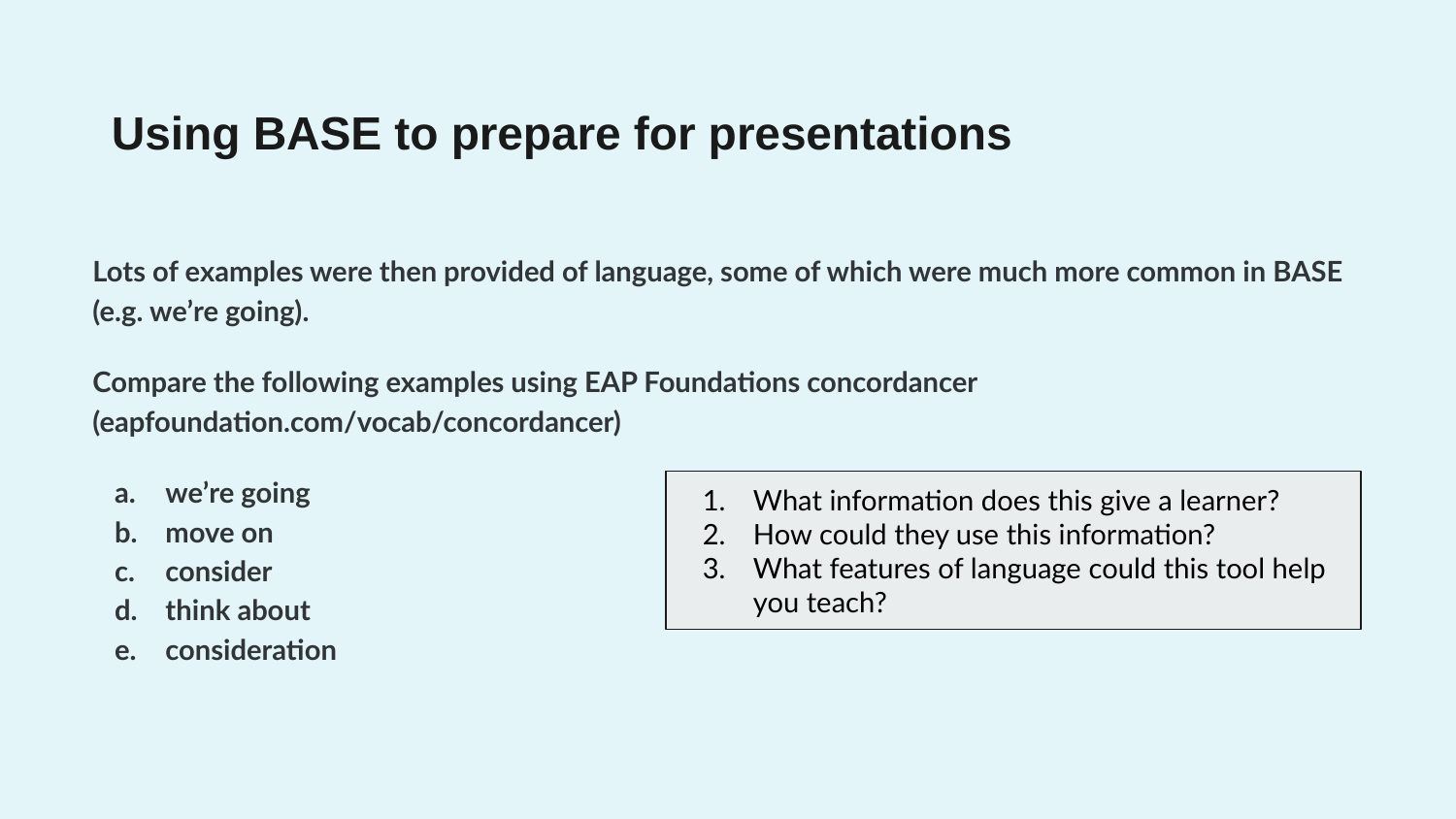

Using BASE to prepare for presentations
Lots of examples were then provided of language, some of which were much more common in BASE (e.g. we’re going).
Compare the following examples using EAP Foundations concordancer (eapfoundation.com/vocab/concordancer)
we’re going
move on
consider
think about
consideration

What information does this give a learner?
How could they use this information?
What features of language could this tool help you teach?